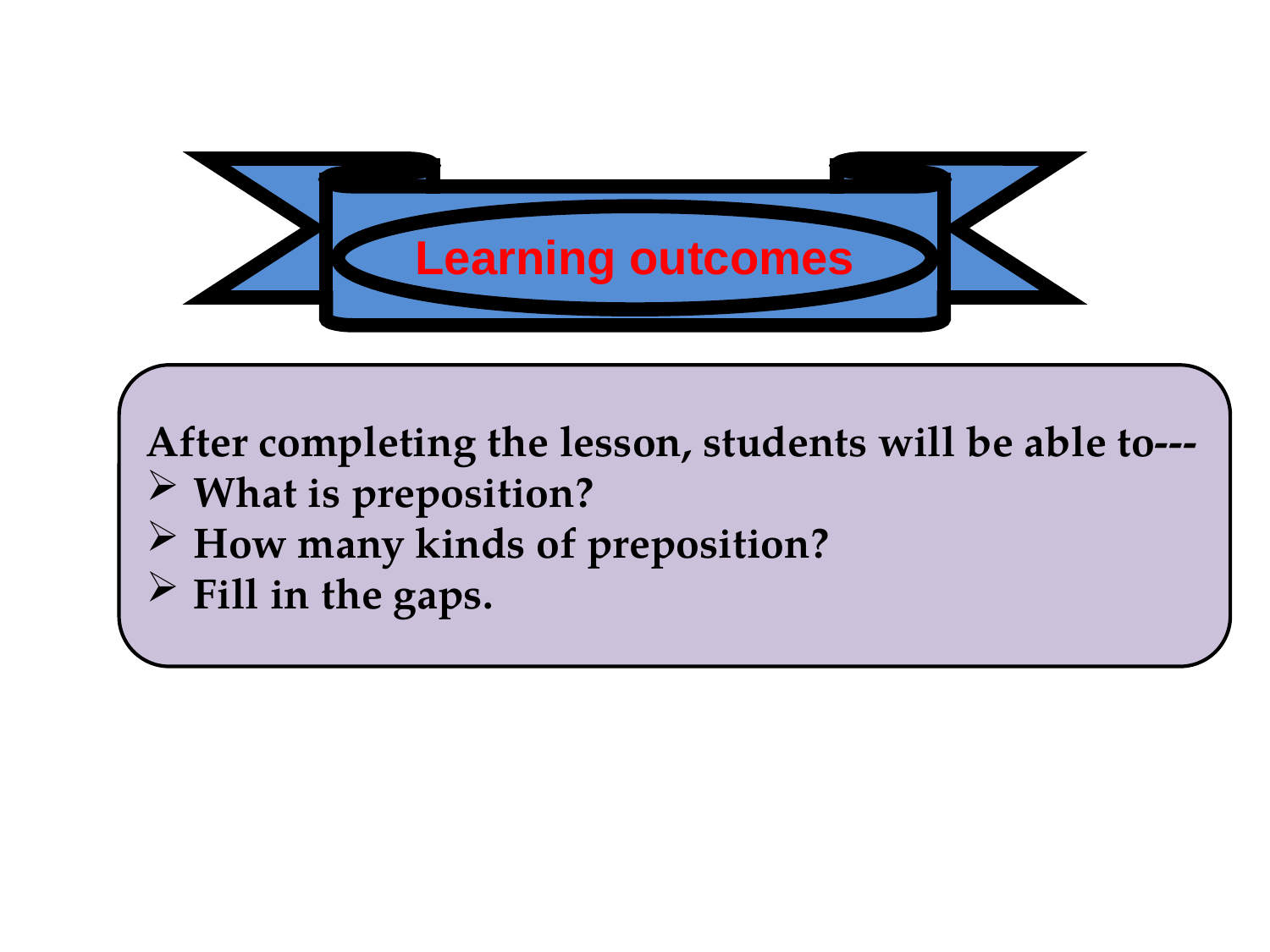

Learning outcomes

After completing the lesson, students will be able to---
What is preposition?
How many kinds of preposition?
Fill in the gaps.